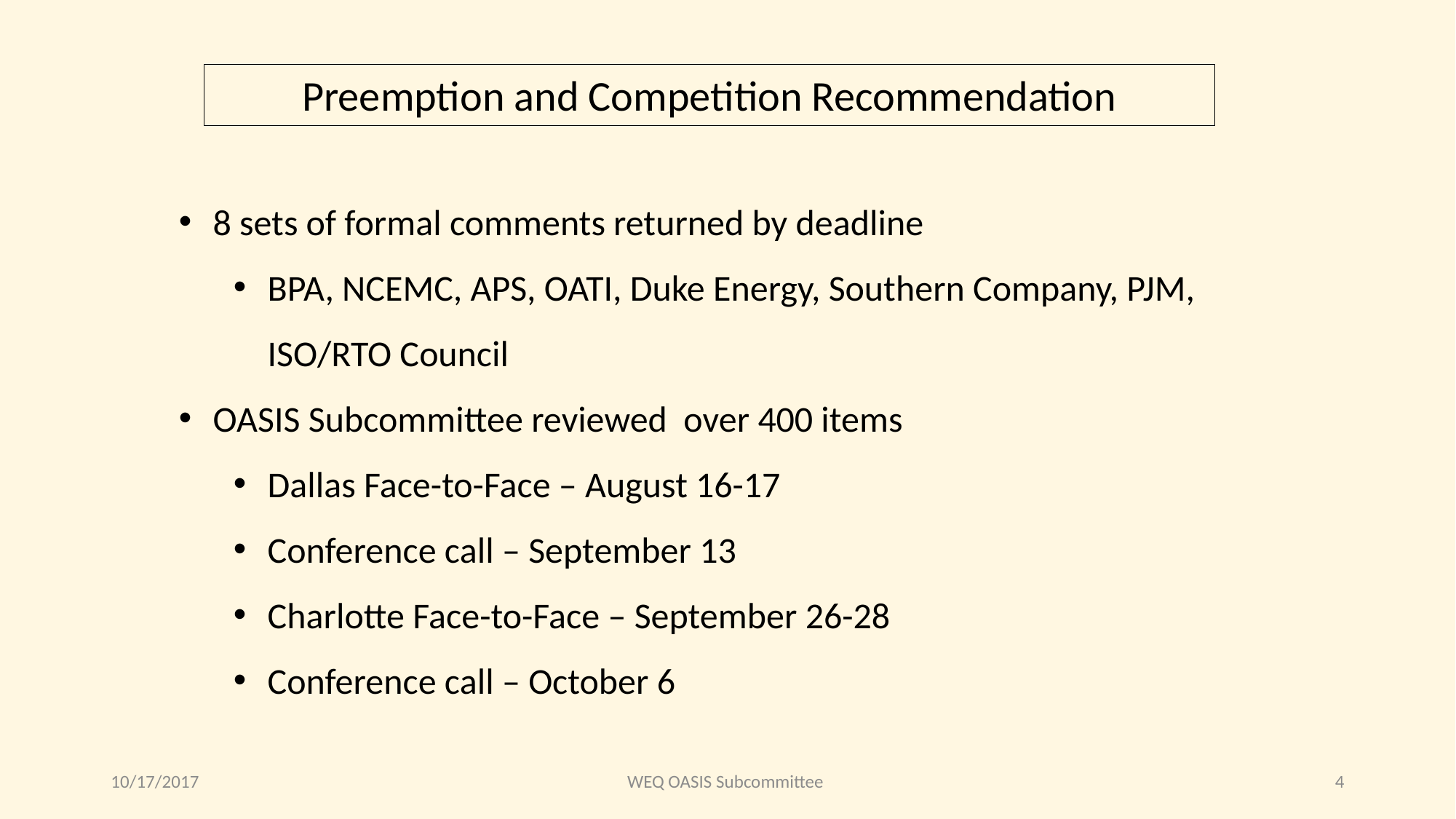

# Preemption and Competition Recommendation
8 sets of formal comments returned by deadline
BPA, NCEMC, APS, OATI, Duke Energy, Southern Company, PJM, ISO/RTO Council
OASIS Subcommittee reviewed  over 400 items
Dallas Face-to-Face – August 16-17
Conference call – September 13
Charlotte Face-to-Face – September 26-28
Conference call – October 6
10/17/2017
WEQ OASIS Subcommittee
4